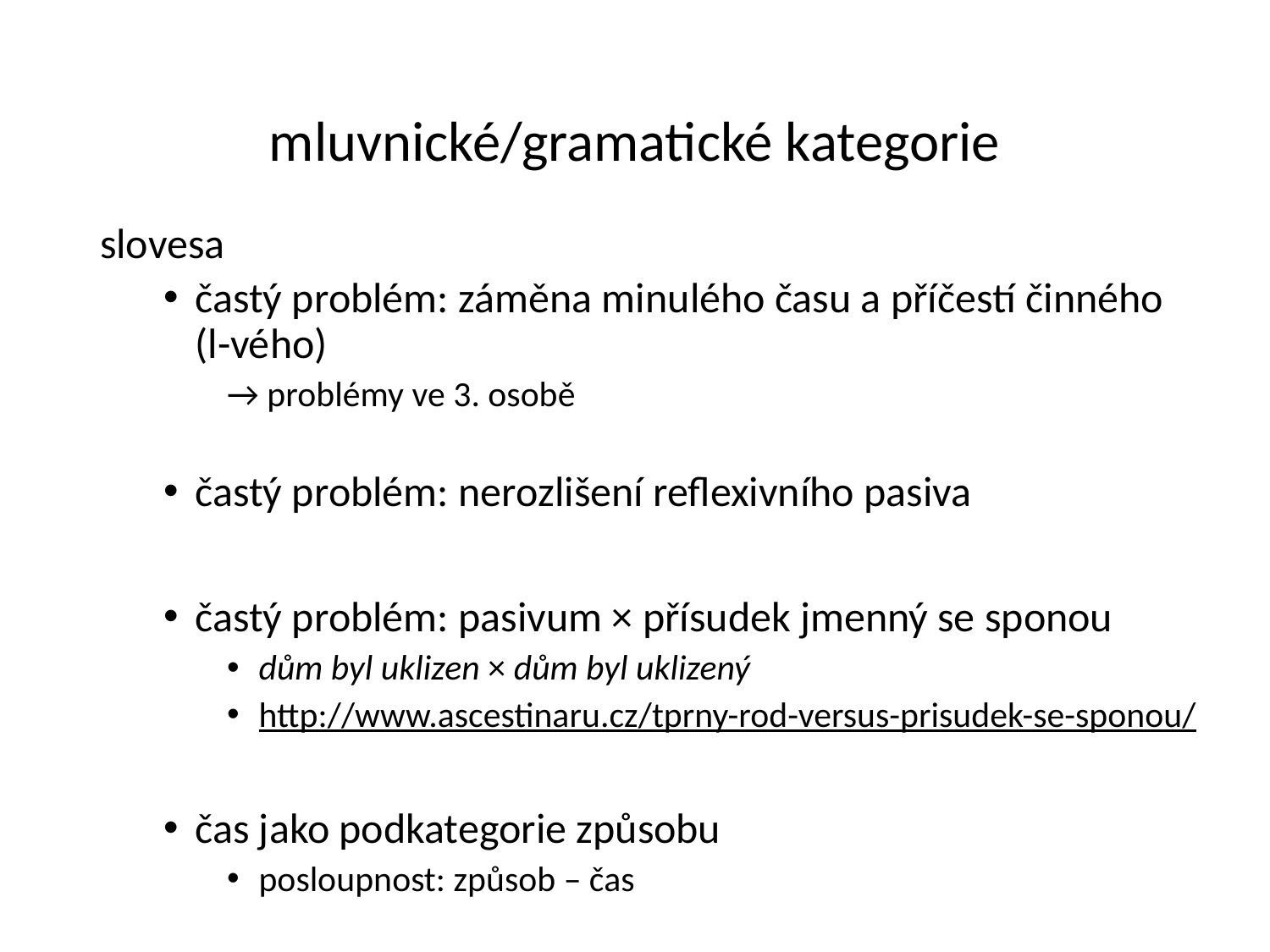

# mluvnické/gramatické kategorie
slovesa
častý problém: záměna minulého času a příčestí činného (l-vého)
→ problémy ve 3. osobě

častý problém: nerozlišení reflexivního pasiva

častý problém: pasivum × přísudek jmenný se sponou
dům byl uklizen × dům byl uklizený
http://www.ascestinaru.cz/tprny-rod-versus-prisudek-se-sponou/

čas jako podkategorie způsobu
posloupnost: způsob – čas